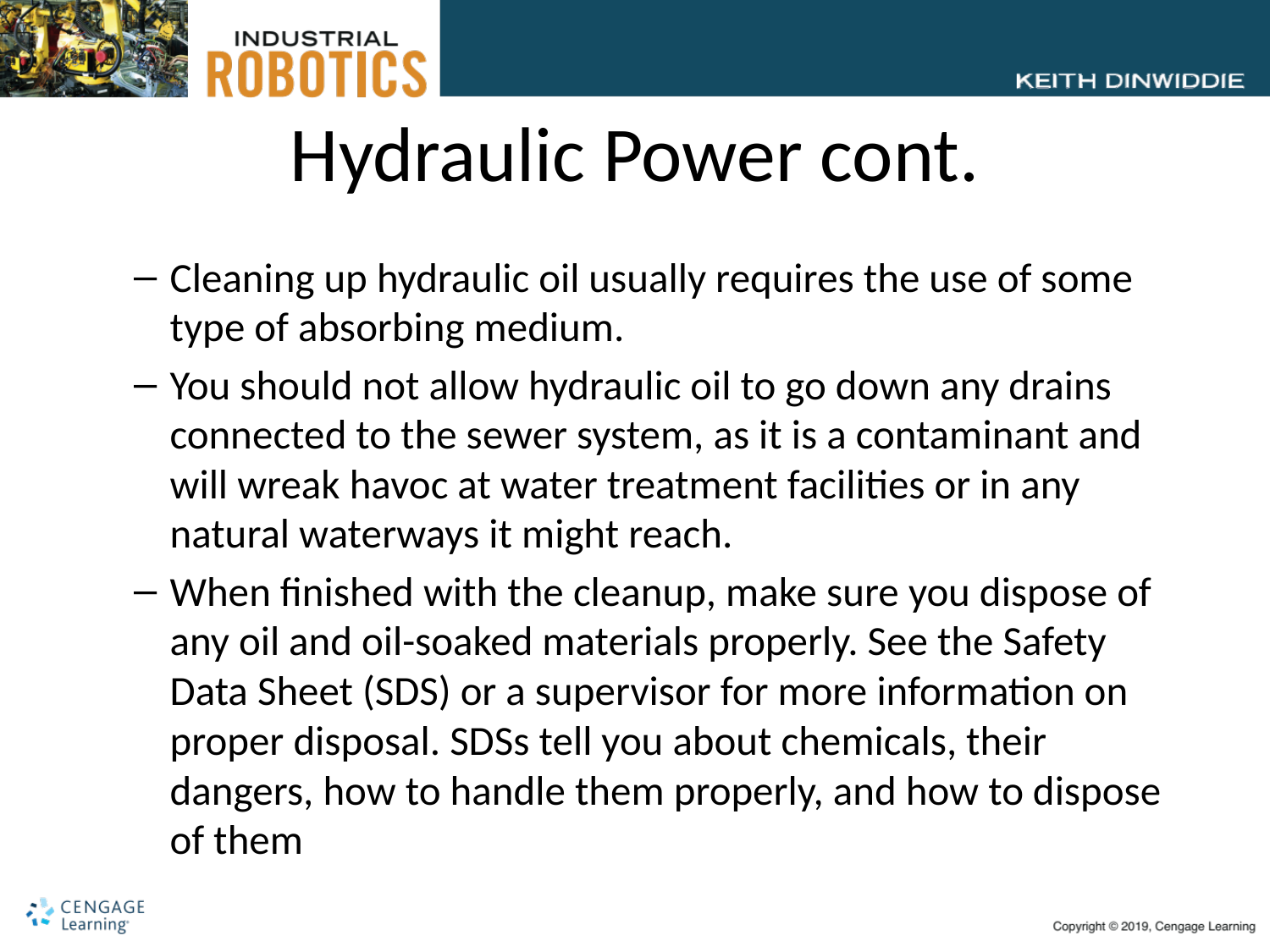

# Hydraulic Power cont.
Cleaning up hydraulic oil usually requires the use of some type of absorbing medium.
You should not allow hydraulic oil to go down any drains connected to the sewer system, as it is a contaminant and will wreak havoc at water treatment facilities or in any natural waterways it might reach.
When finished with the cleanup, make sure you dispose of any oil and oil-soaked materials properly. See the Safety Data Sheet (SDS) or a supervisor for more information on proper disposal. SDSs tell you about chemicals, their dangers, how to handle them properly, and how to dispose of them